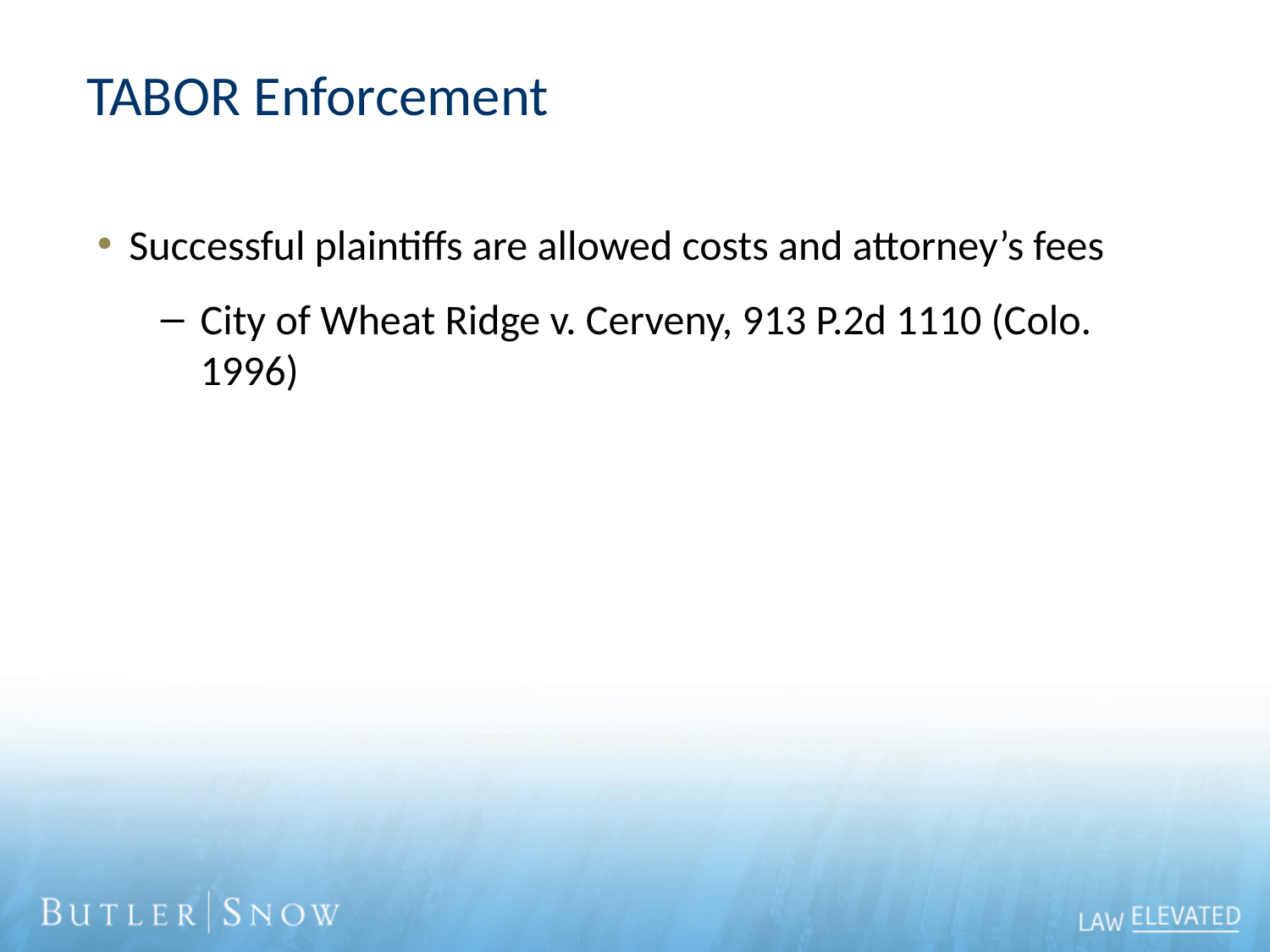

# TABOR Enforcement
Successful plaintiffs are allowed costs and attorney’s fees
City of Wheat Ridge v. Cerveny, 913 P.2d 1110 (Colo. 1996)